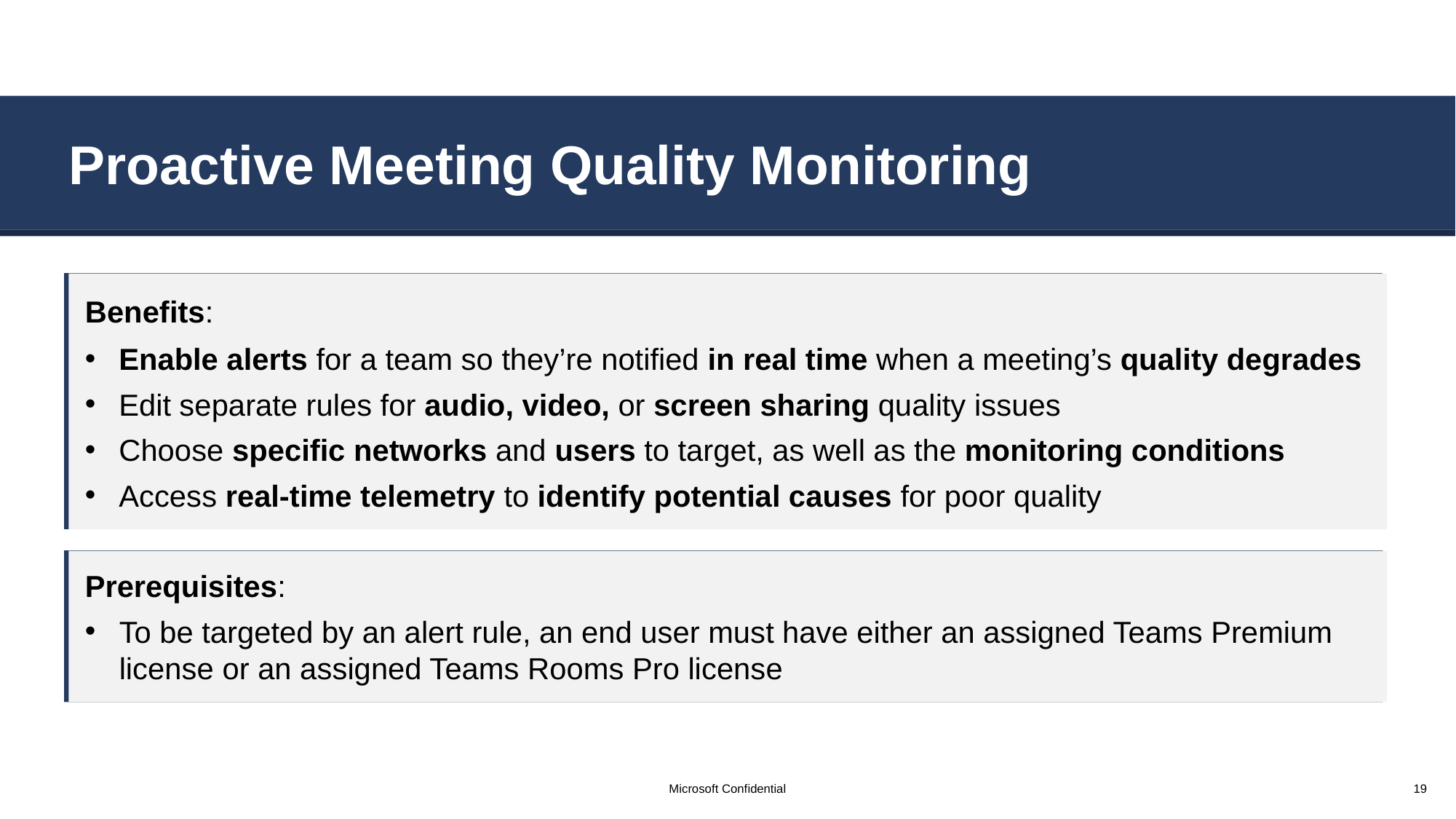

# Proactive Meeting Quality Monitoring
Benefits:
Enable alerts for a team so they’re notified in real time when a meeting’s quality degrades
Edit separate rules for audio, video, or screen sharing quality issues
Choose specific networks and users to target, as well as the monitoring conditions
Access real-time telemetry to identify potential causes for poor quality
Prerequisites:
To be targeted by an alert rule, an end user must have either an assigned Teams Premium license or an assigned Teams Rooms Pro license
Microsoft Confidential
19